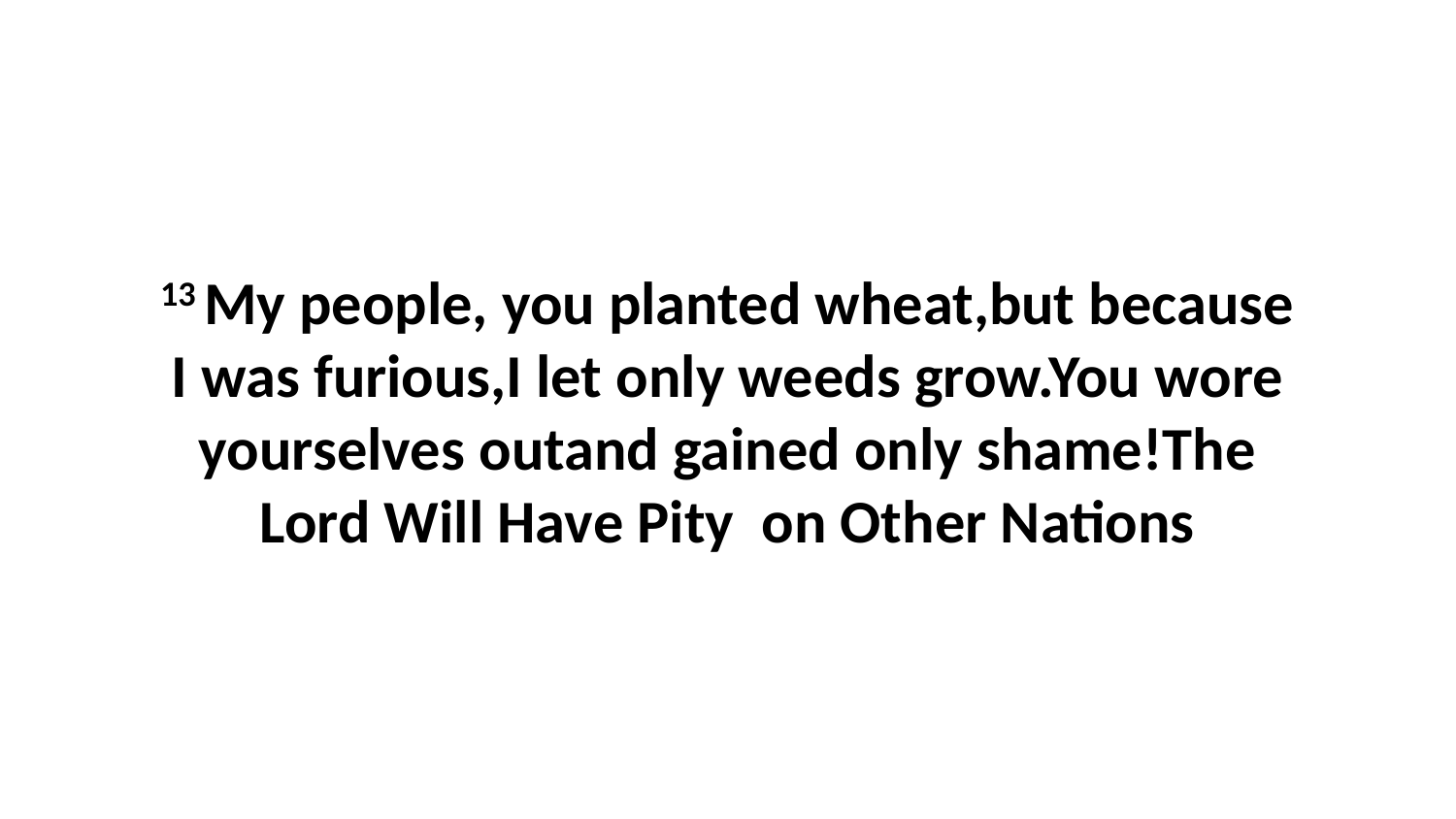

13 My people, you planted wheat,but because I was furious,I let only weeds grow.You wore yourselves outand gained only shame!The Lord Will Have Pity  on Other Nations